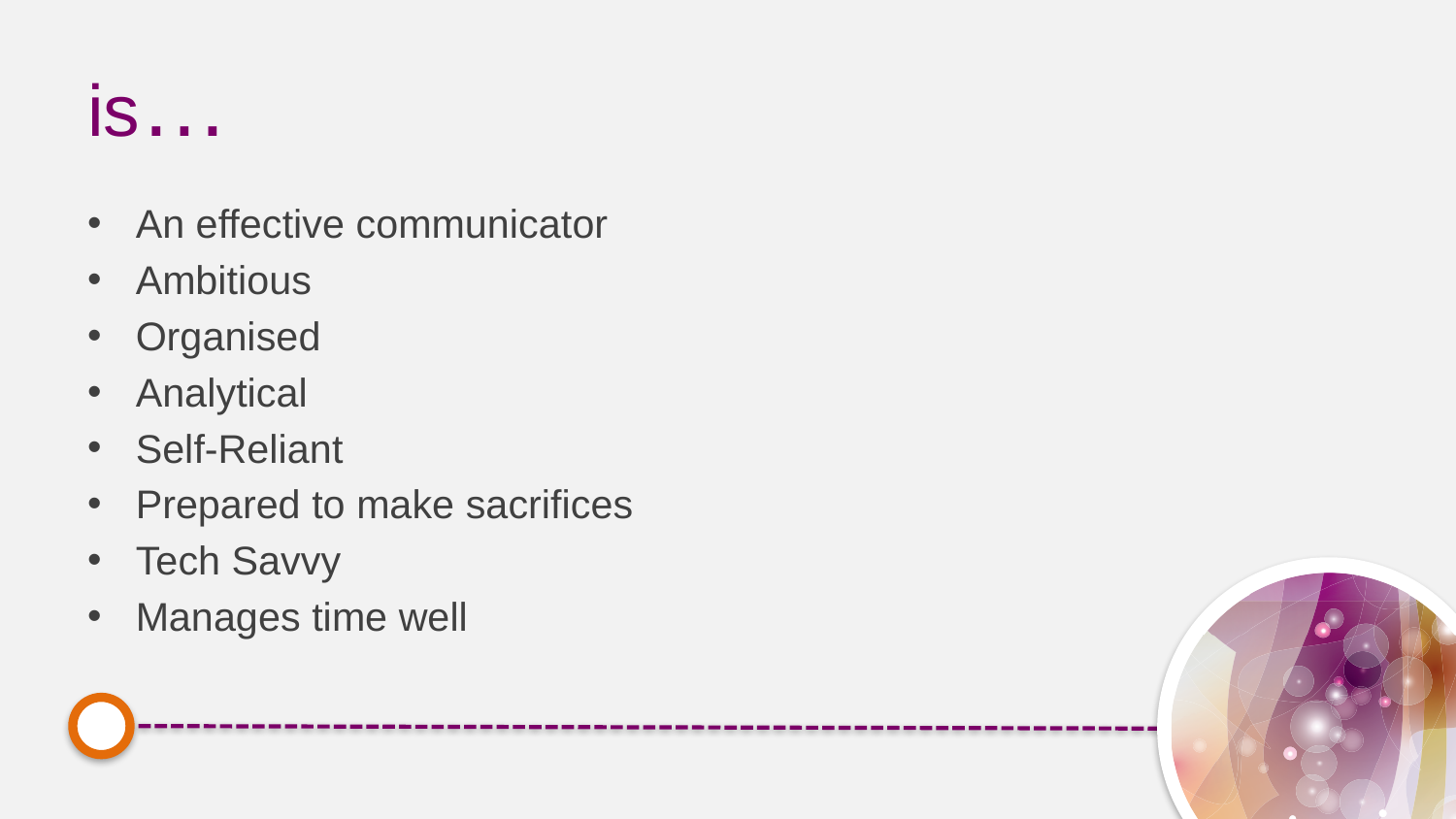

# is…
An effective communicator
Ambitious
Organised
Analytical
Self-Reliant
Prepared to make sacrifices
Tech Savvy
Manages time well